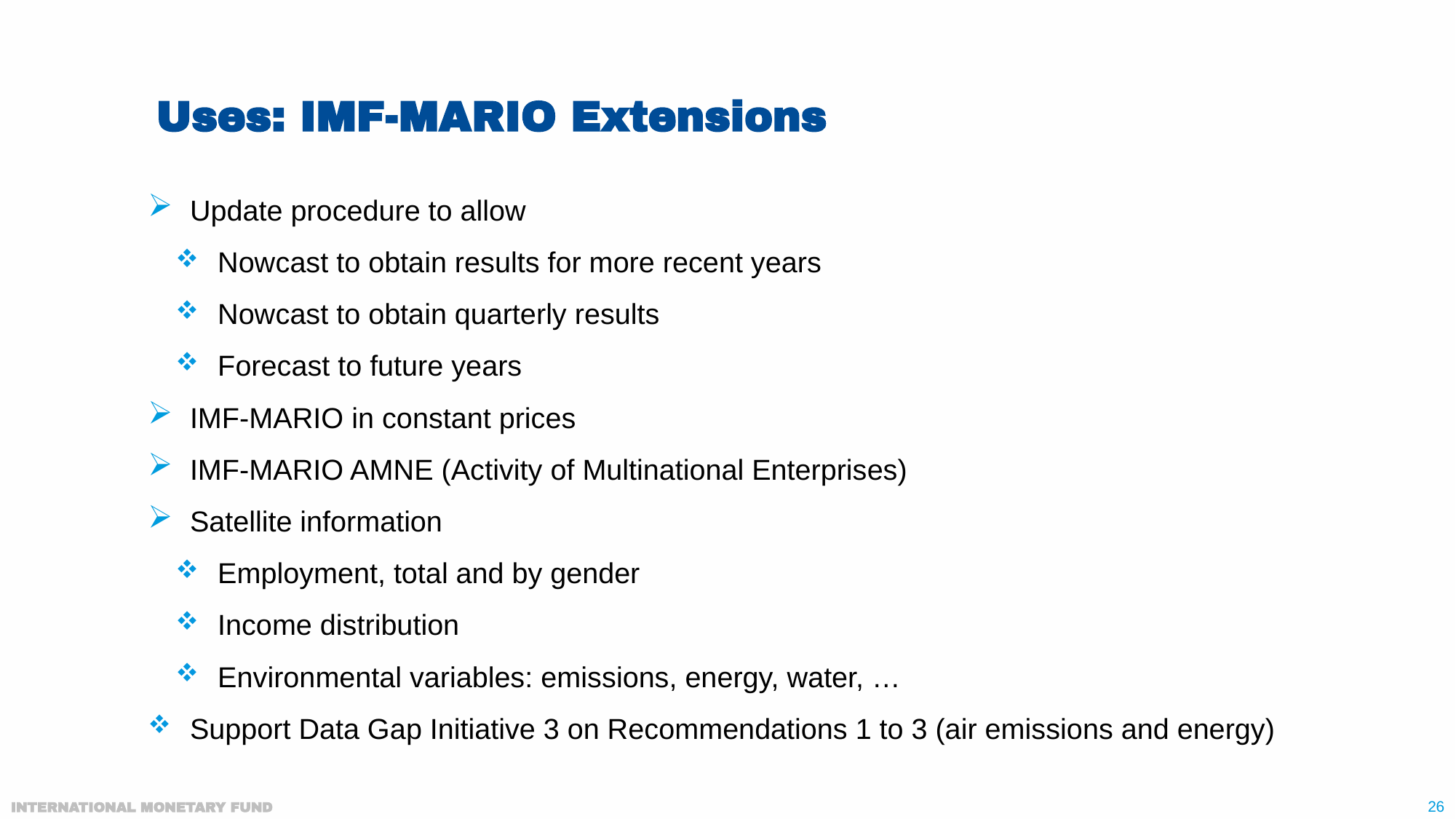

# Uses: IMF-MARIO Extensions
Update procedure to allow
Nowcast to obtain results for more recent years
Nowcast to obtain quarterly results
Forecast to future years
IMF-MARIO in constant prices
IMF-MARIO AMNE (Activity of Multinational Enterprises)
Satellite information
Employment, total and by gender
Income distribution
Environmental variables: emissions, energy, water, …
Support Data Gap Initiative 3 on Recommendations 1 to 3 (air emissions and energy)